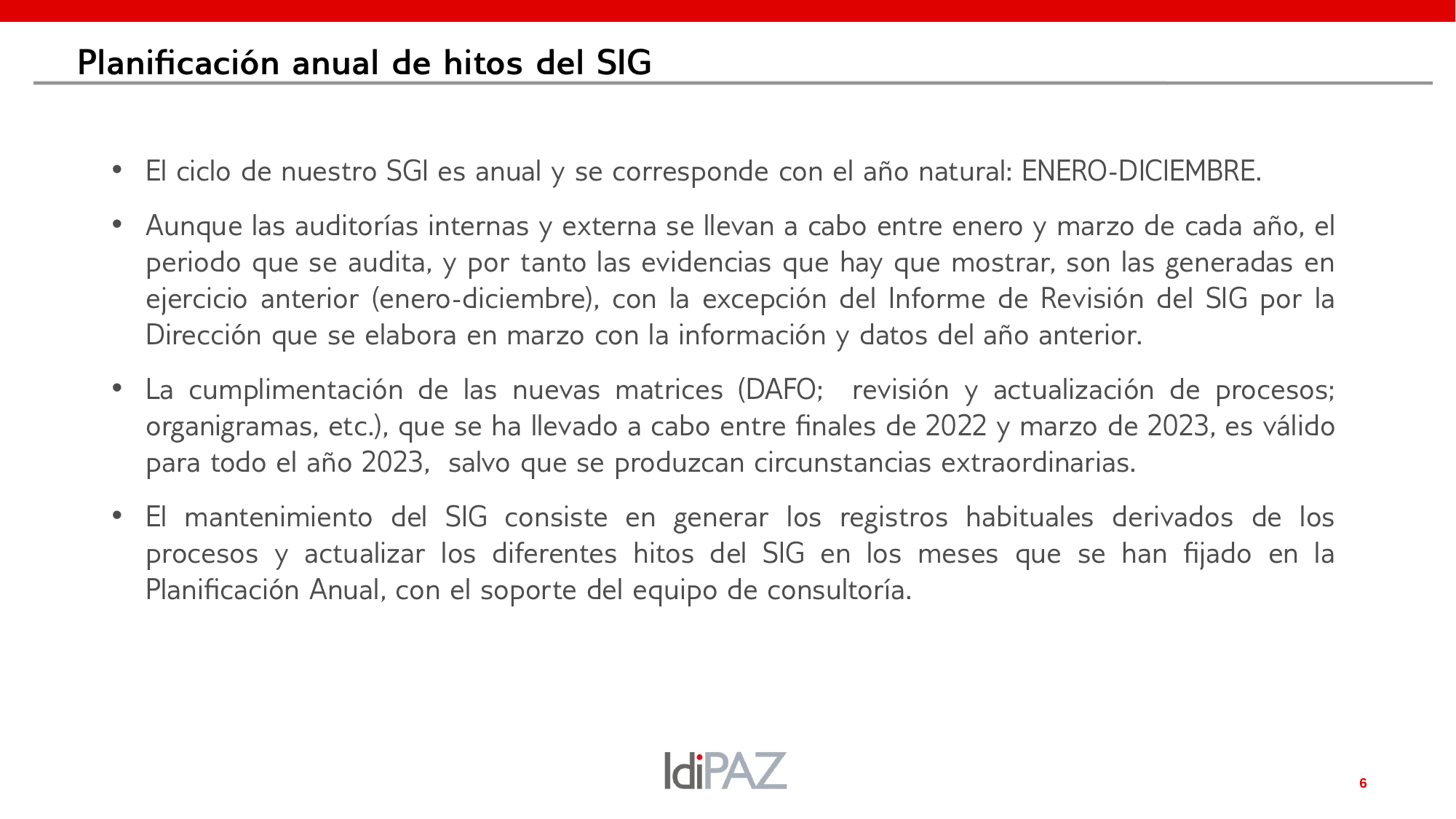

# Planificación anual de hitos del SIG
El ciclo de nuestro SGI es anual y se corresponde con el año natural: ENERO-DICIEMBRE.
Aunque las auditorías internas y externa se llevan a cabo entre enero y marzo de cada año, el periodo que se audita, y por tanto las evidencias que hay que mostrar, son las generadas en ejercicio anterior (enero-diciembre), con la excepción del Informe de Revisión del SIG por la Dirección que se elabora en marzo con la información y datos del año anterior.
La cumplimentación de las nuevas matrices (DAFO;  revisión y actualización de procesos; organigramas, etc.), que se ha llevado a cabo entre finales de 2022 y marzo de 2023, es válido para todo el año 2023,  salvo que se produzcan circunstancias extraordinarias.
El mantenimiento del SIG consiste en generar los registros habituales derivados de los procesos y actualizar los diferentes hitos del SIG en los meses que se han fijado en la Planificación Anual, con el soporte del equipo de consultoría.